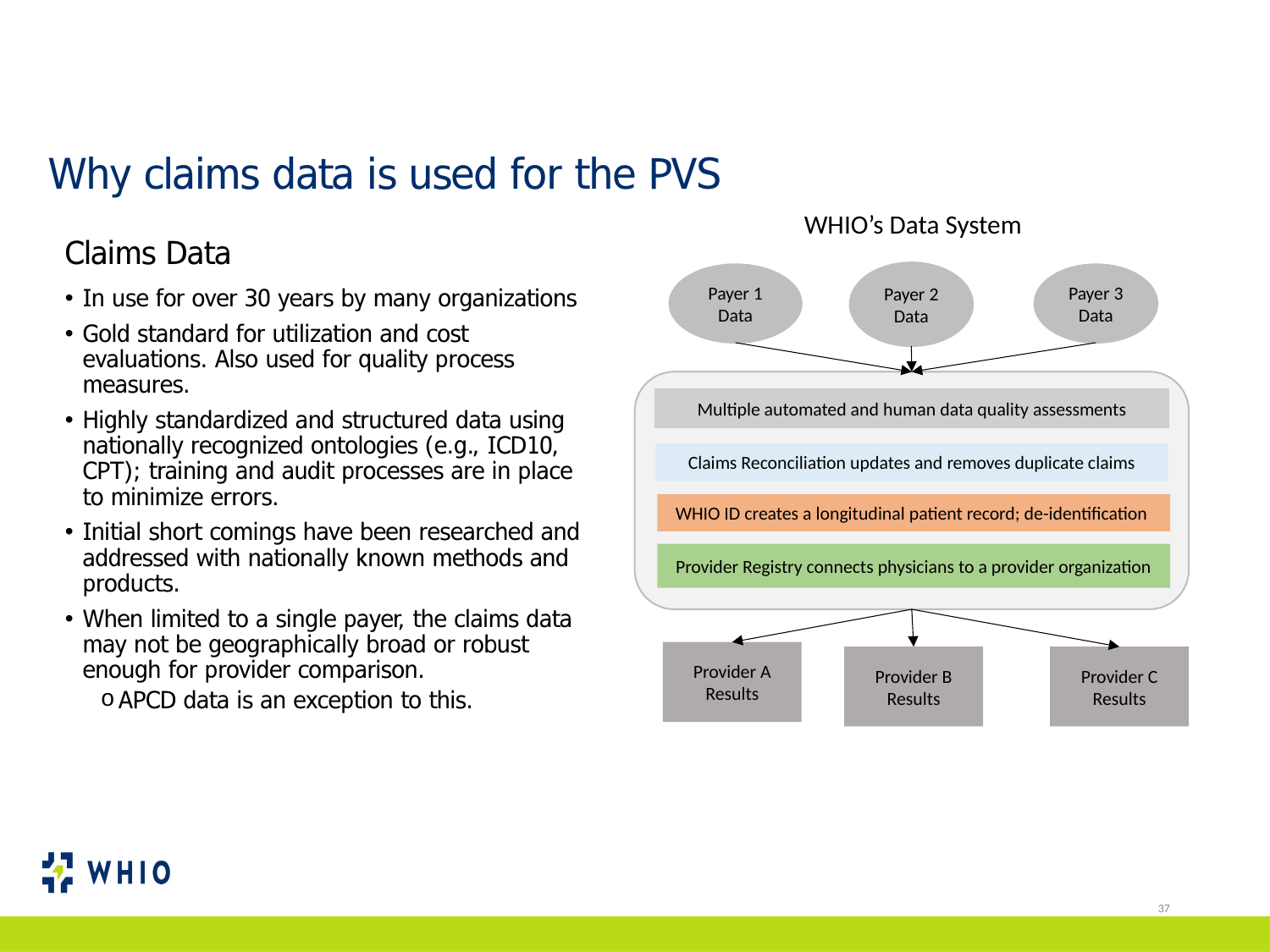

# Why claims data is used for the PVS
WHIO’s Data System
Claims Data
Payer 2
Data
Payer 1
Data
Payer 3
Data
In use for over 30 years by many organizations
Gold standard for utilization and cost evaluations. Also used for quality process measures.
Highly standardized and structured data using nationally recognized ontologies (e.g., ICD10, CPT); training and audit processes are in place to minimize errors.
Initial short comings have been researched and addressed with nationally known methods and products.
When limited to a single payer, the claims data may not be geographically broad or robust enough for provider comparison.
APCD data is an exception to this.

Multiple automated and human data quality assessments
Claims Reconciliation updates and removes duplicate claims
WHIO ID creates a longitudinal patient record; de-identification
Provider Registry connects physicians to a provider organization
Provider A Results
Provider B Results
Provider C Results
37